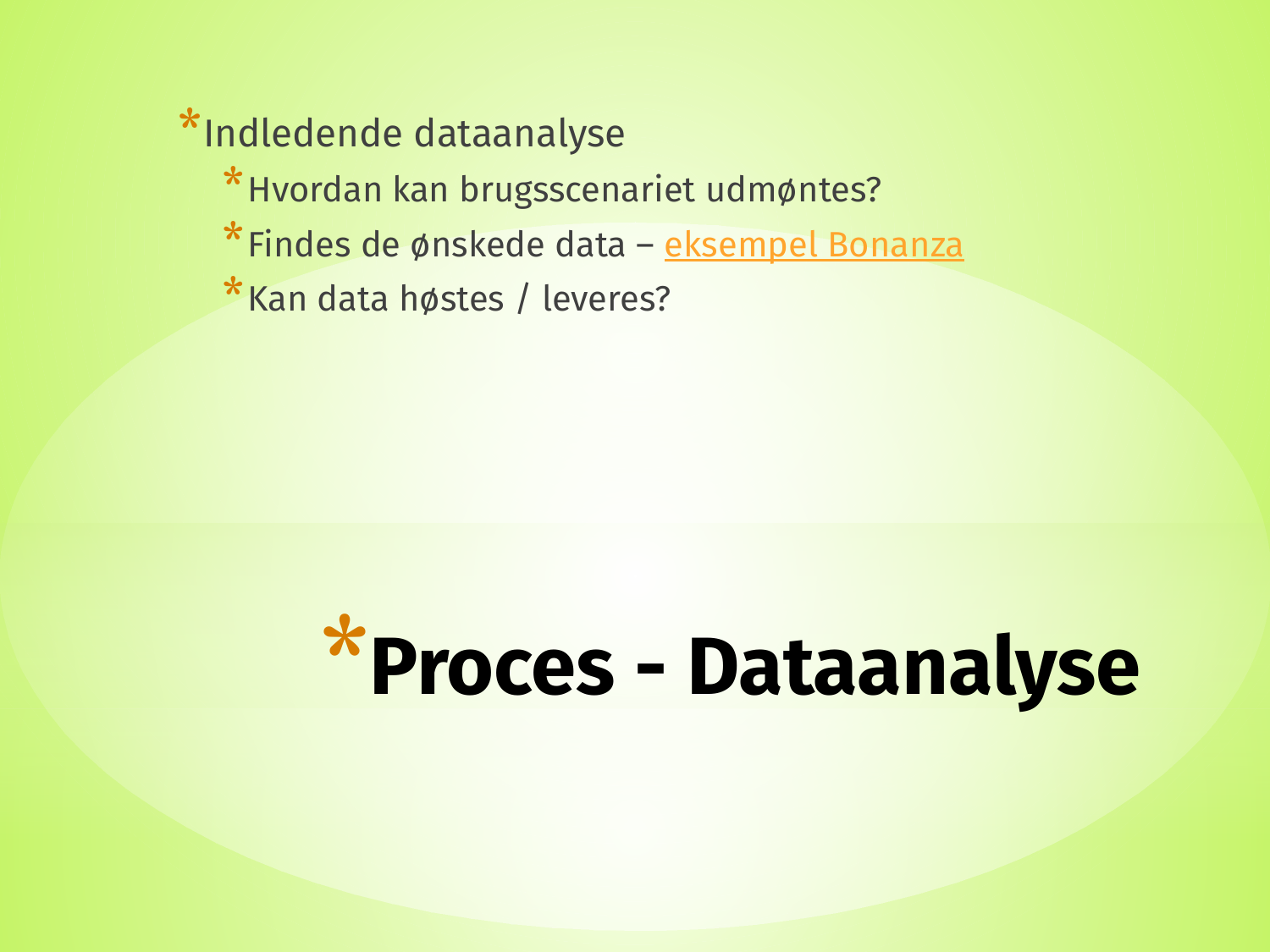

Indledende dataanalyse
Hvordan kan brugsscenariet udmøntes?
Findes de ønskede data – eksempel Bonanza
Kan data høstes / leveres?

# Proces - Dataanalyse